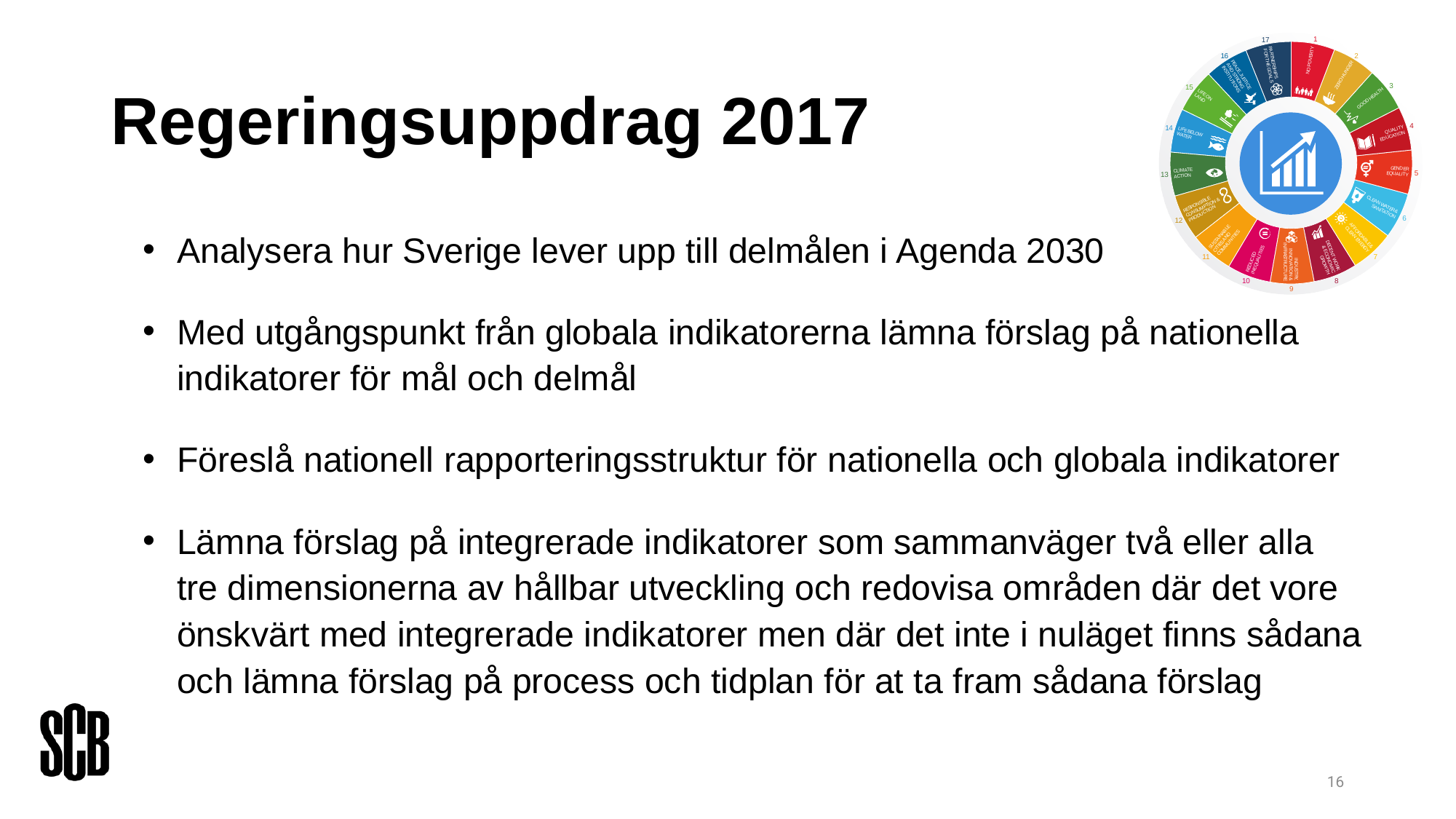

# Regeringsuppdrag 2017
Analysera hur Sverige lever upp till delmålen i Agenda 2030
Med utgångspunkt från globala indikatorerna lämna förslag på nationella indikatorer för mål och delmål
Föreslå nationell rapporteringsstruktur för nationella och globala indikatorer
Lämna förslag på integrerade indikatorer som sammanväger två eller alla tre dimensionerna av hållbar utveckling och redovisa områden där det vore önskvärt med integrerade indikatorer men där det inte i nuläget finns sådana och lämna förslag på process och tidplan för at ta fram sådana förslag

16